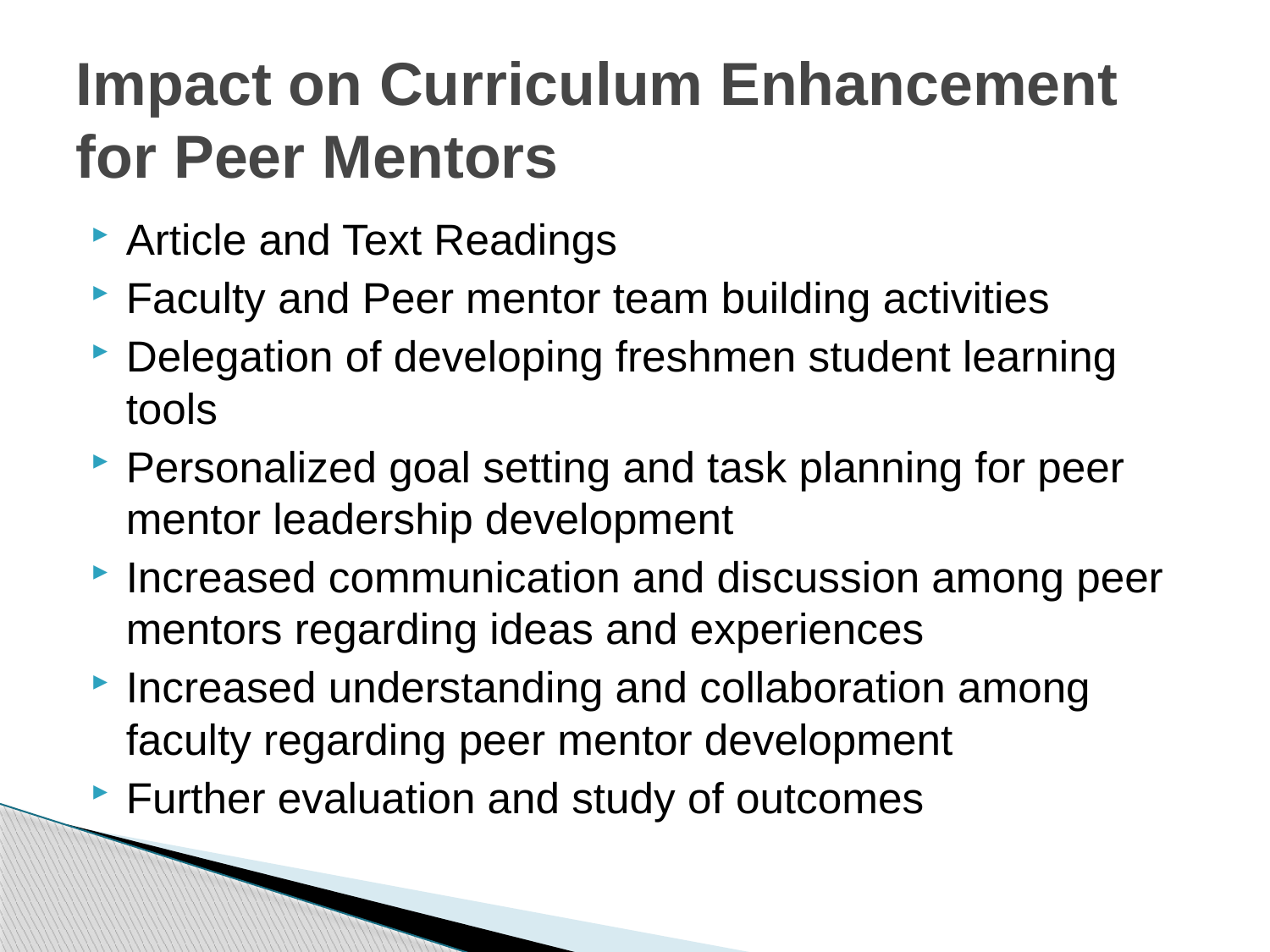

# Impact on Curriculum Enhancement for Peer Mentors
Article and Text Readings
Faculty and Peer mentor team building activities
Delegation of developing freshmen student learning tools
Personalized goal setting and task planning for peer mentor leadership development
Increased communication and discussion among peer mentors regarding ideas and experiences
Increased understanding and collaboration among faculty regarding peer mentor development
Further evaluation and study of outcomes